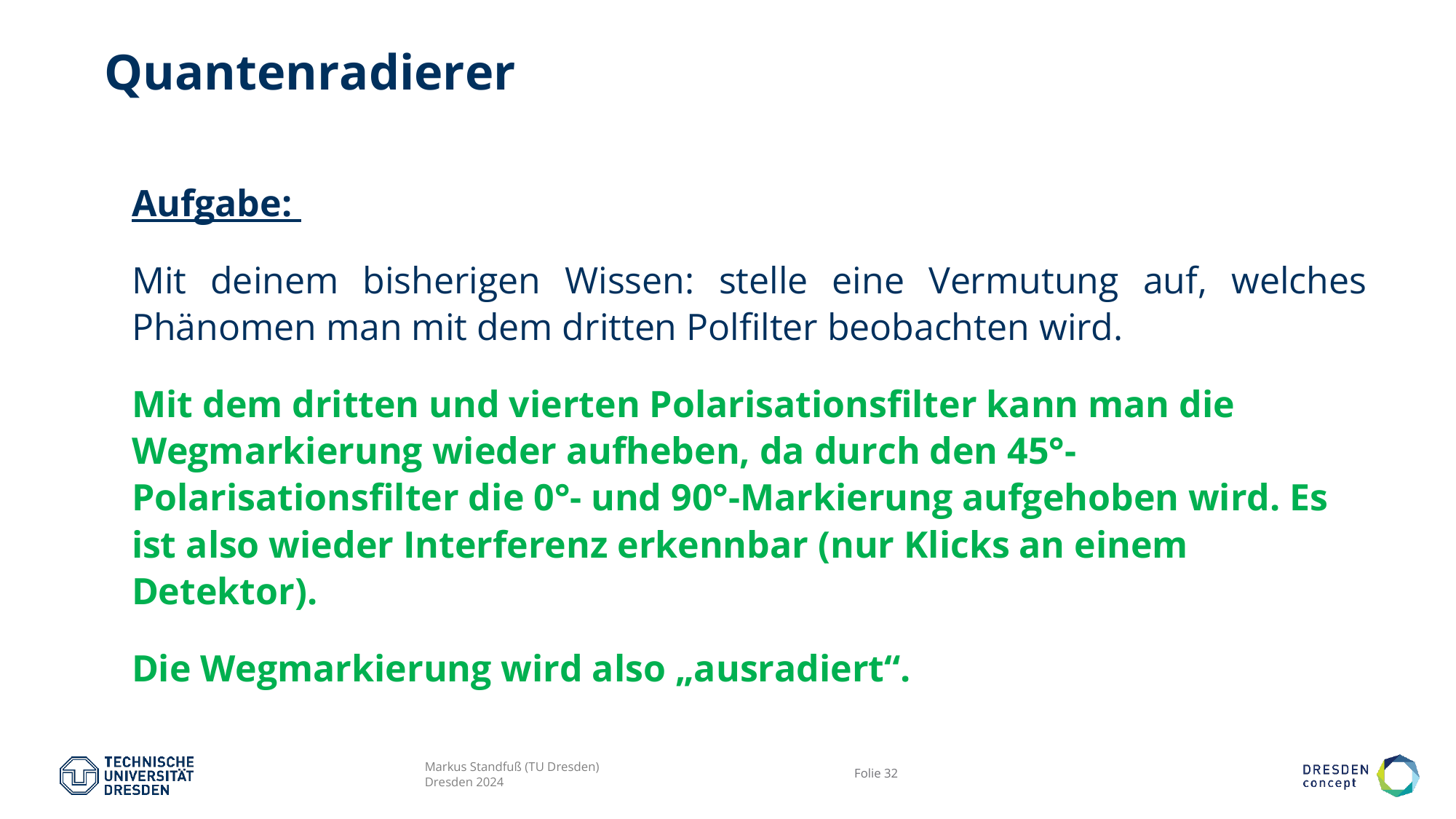

# Quantenradierer
Aufgabe:
Mit deinem bisherigen Wissen: stelle eine Vermutung auf, welches Phänomen man mit dem dritten Polfilter beobachten wird.
Mit dem dritten und vierten Polarisationsfilter kann man die Wegmarkierung wieder aufheben, da durch den 45°-Polarisationsfilter die 0°- und 90°-Markierung aufgehoben wird. Es ist also wieder Interferenz erkennbar (nur Klicks an einem Detektor).
Die Wegmarkierung wird also „ausradiert“.